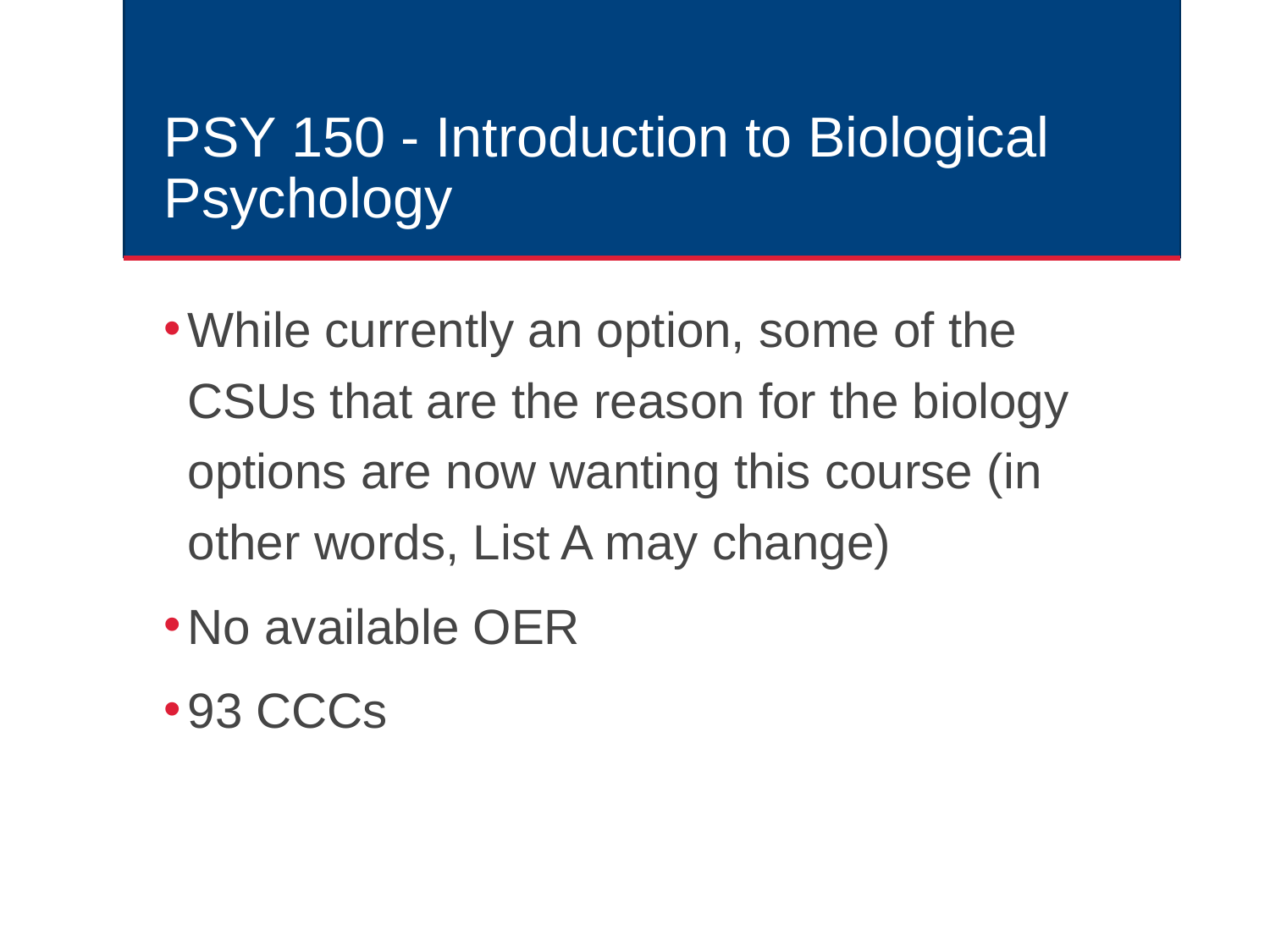

# PSY 150 - Introduction to Biological Psychology
While currently an option, some of the CSUs that are the reason for the biology options are now wanting this course (in other words, List A may change)
No available OER
93 CCCs